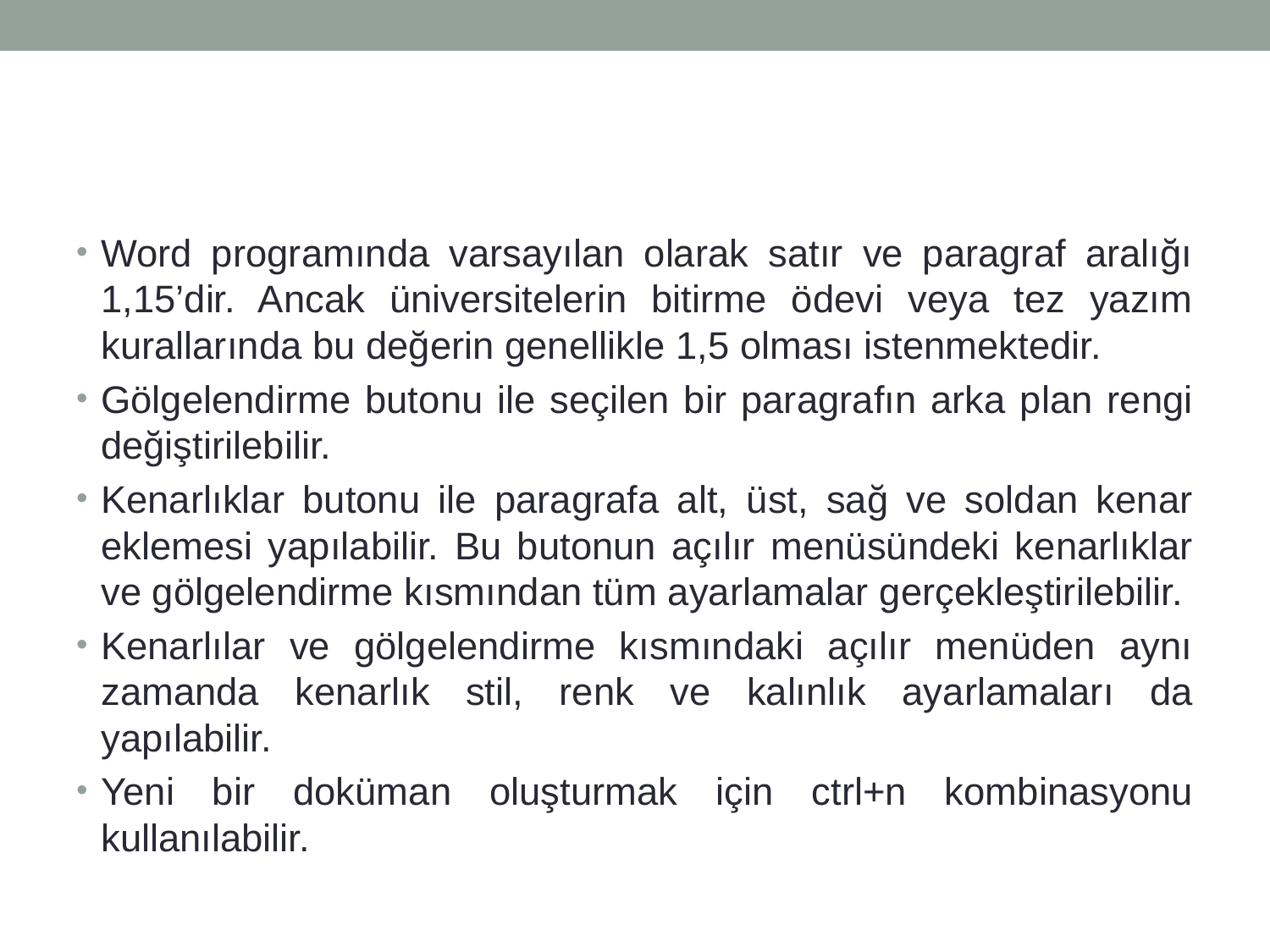

#
Word programında varsayılan olarak satır ve paragraf aralığı 1,15’dir. Ancak üniversitelerin bitirme ödevi veya tez yazım kurallarında bu değerin genellikle 1,5 olması istenmektedir.
Gölgelendirme butonu ile seçilen bir paragrafın arka plan rengi değiştirilebilir.
Kenarlıklar butonu ile paragrafa alt, üst, sağ ve soldan kenar eklemesi yapılabilir. Bu butonun açılır menüsündeki kenarlıklar ve gölgelendirme kısmından tüm ayarlamalar gerçekleştirilebilir.
Kenarlılar ve gölgelendirme kısmındaki açılır menüden aynı zamanda kenarlık stil, renk ve kalınlık ayarlamaları da yapılabilir.
Yeni bir doküman oluşturmak için ctrl+n kombinasyonu kullanılabilir.